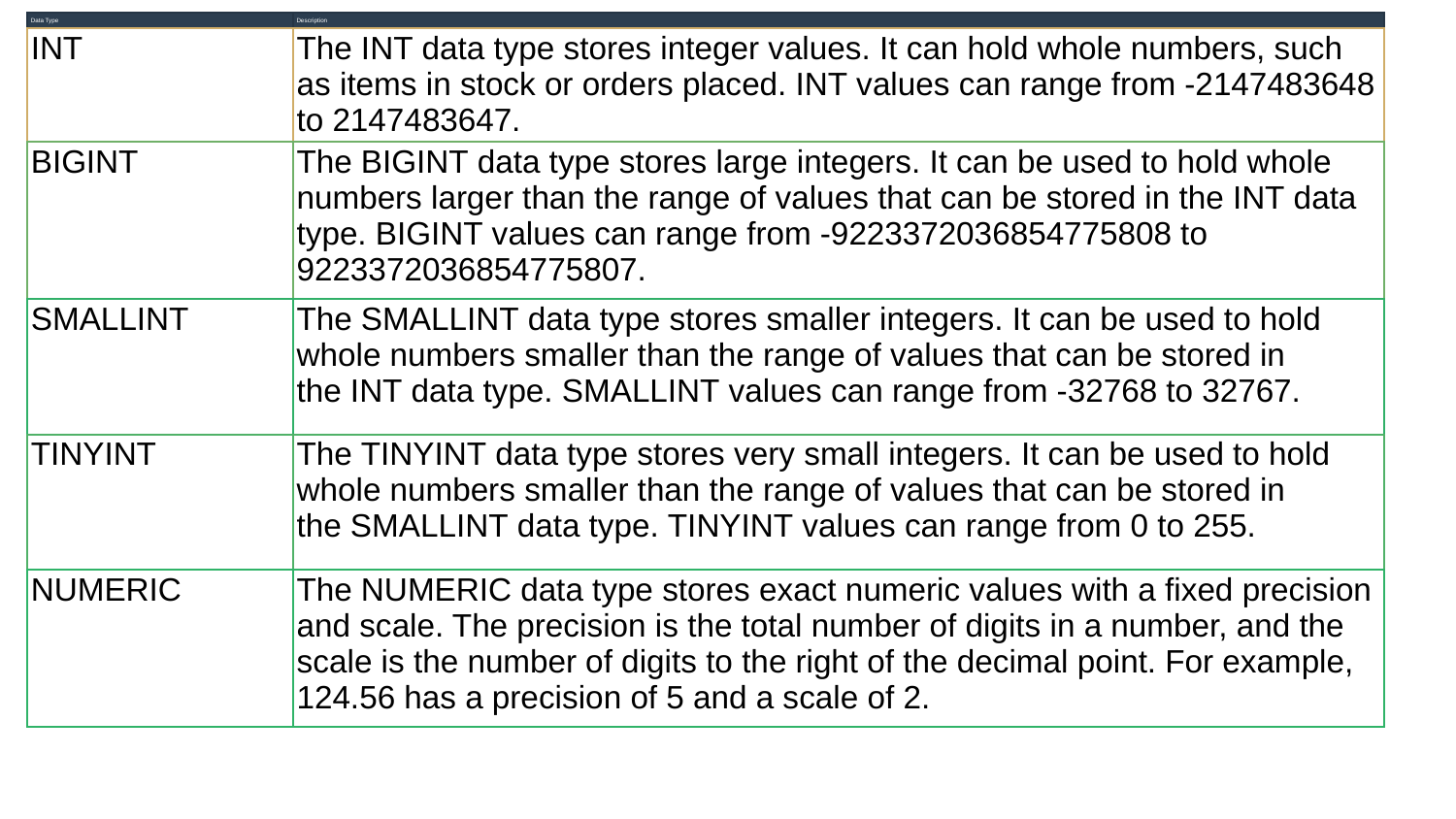

| Data Type | Description |
| --- | --- |
| INT | The INT data type stores integer values. It can hold whole numbers, such as items in stock or orders placed. INT values can range from -2147483648 to 2147483647. |
| BIGINT | The BIGINT data type stores large integers. It can be used to hold whole numbers larger than the range of values that can be stored in the INT data type. BIGINT values can range from -9223372036854775808 to 9223372036854775807. |
| SMALLINT | The SMALLINT data type stores smaller integers. It can be used to hold whole numbers smaller than the range of values that can be stored in the INT data type. SMALLINT values can range from -32768 to 32767. |
| TINYINT | The TINYINT data type stores very small integers. It can be used to hold whole numbers smaller than the range of values that can be stored in the SMALLINT data type. TINYINT values can range from 0 to 255. |
| NUMERIC | The NUMERIC data type stores exact numeric values with a fixed precision and scale. The precision is the total number of digits in a number, and the scale is the number of digits to the right of the decimal point. For example, 124.56 has a precision of 5 and a scale of 2. |
#